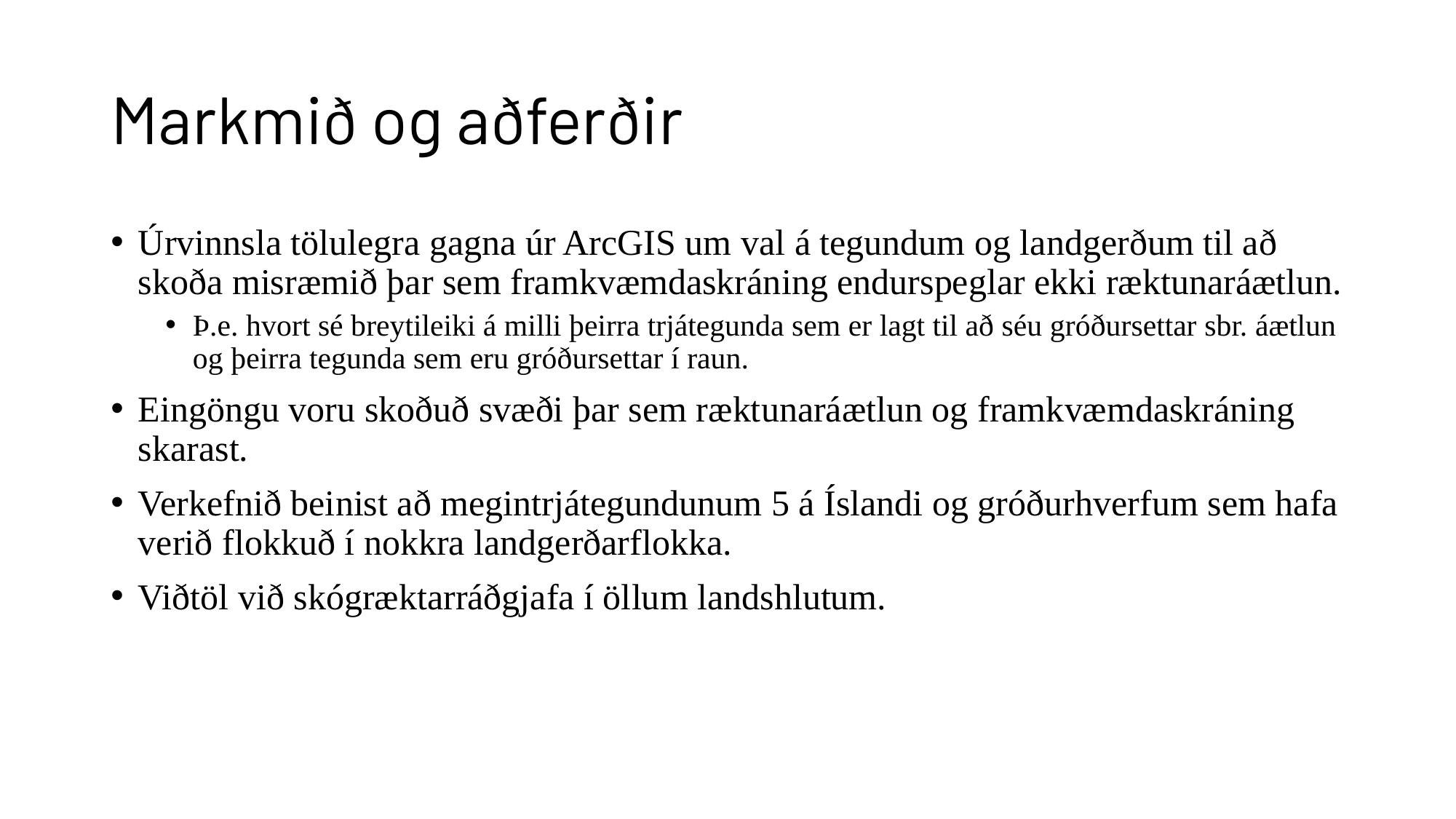

# Markmið og aðferðir
Úrvinnsla tölulegra gagna úr ArcGIS um val á tegundum og landgerðum til að skoða misræmið þar sem framkvæmdaskráning endurspeglar ekki ræktunaráætlun.
Þ.e. hvort sé breytileiki á milli þeirra trjátegunda sem er lagt til að séu gróðursettar sbr. áætlun og þeirra tegunda sem eru gróðursettar í raun.
Eingöngu voru skoðuð svæði þar sem ræktunaráætlun og framkvæmdaskráning skarast.
Verkefnið beinist að megintrjátegundunum 5 á Íslandi og gróðurhverfum sem hafa verið flokkuð í nokkra landgerðarflokka.
Viðtöl við skógræktarráðgjafa í öllum landshlutum.